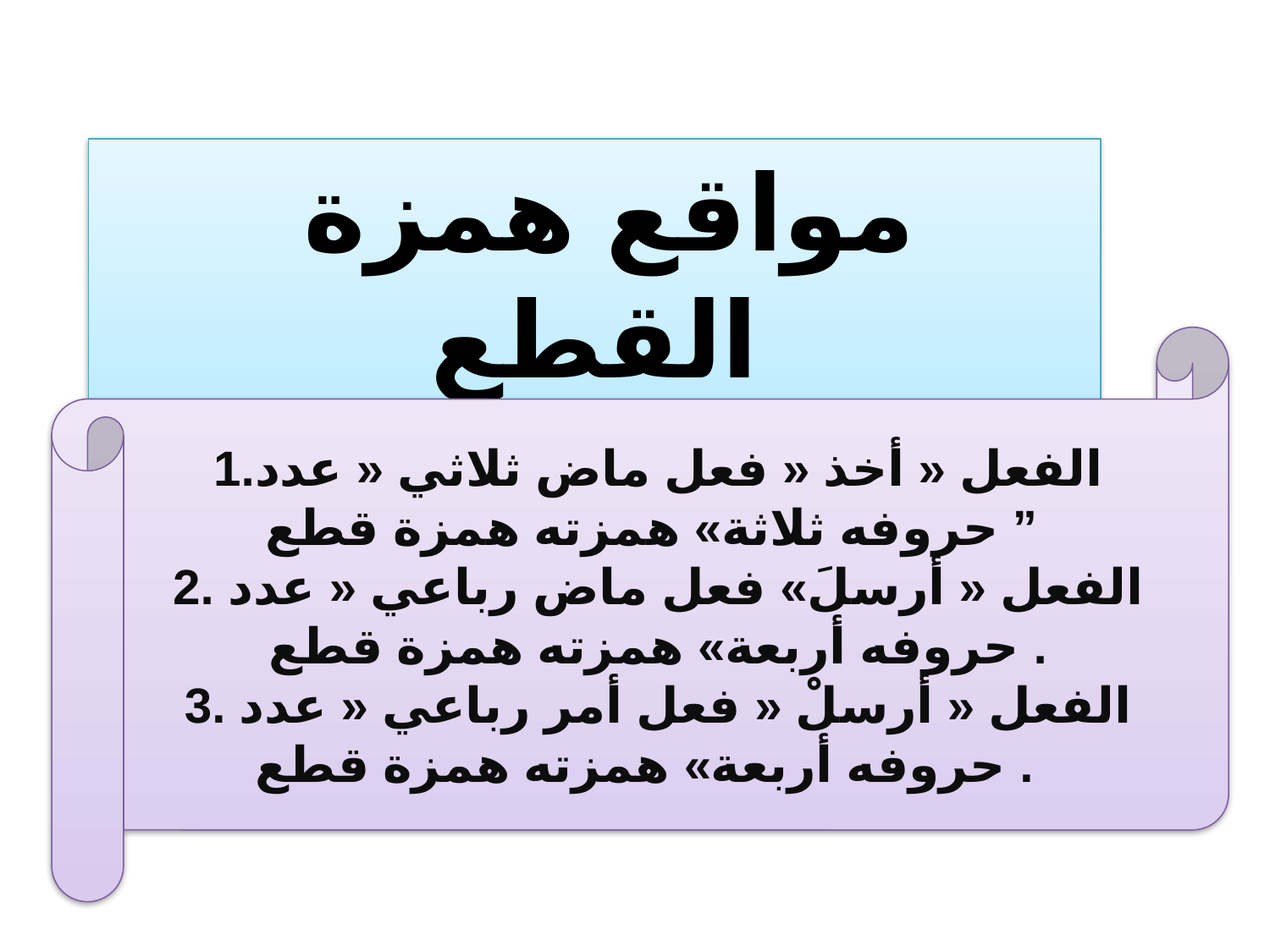

مواقع همزة القطع
1.الفعل « أخذ « فعل ماض ثلاثي « عدد حروفه ثلاثة» همزته همزة قطع ”
2. الفعل « أرسلَ» فعل ماض رباعي « عدد حروفه أربعة» همزته همزة قطع .
3. الفعل « أرسلْ « فعل أمر رباعي « عدد حروفه أربعة» همزته همزة قطع .